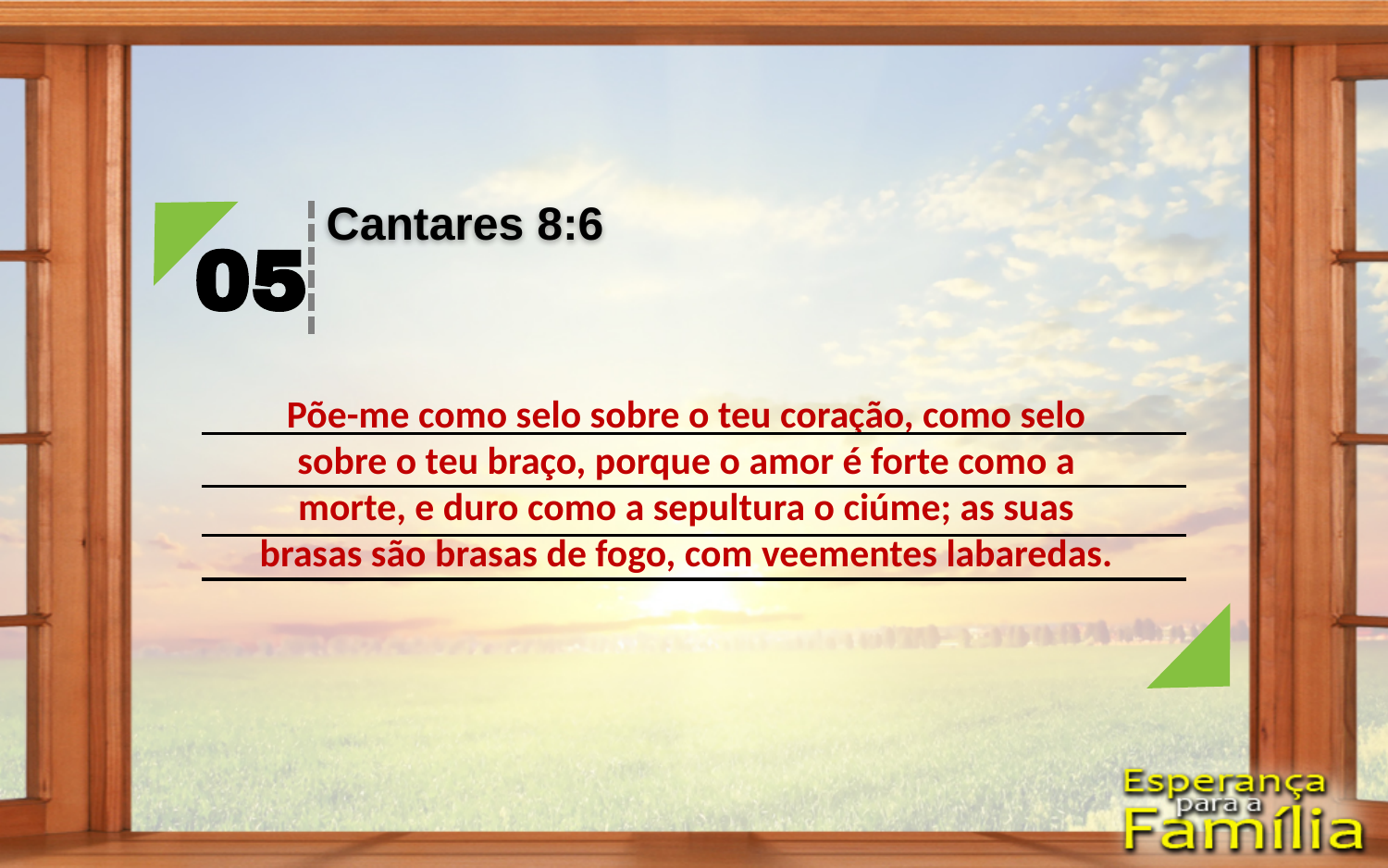

Cantares 8:6

05
Põe-me como selo sobre o teu coração, como selo sobre o teu braço, porque o amor é forte como a morte, e duro como a sepultura o ciúme; as suas brasas são brasas de fogo, com veementes labaredas.